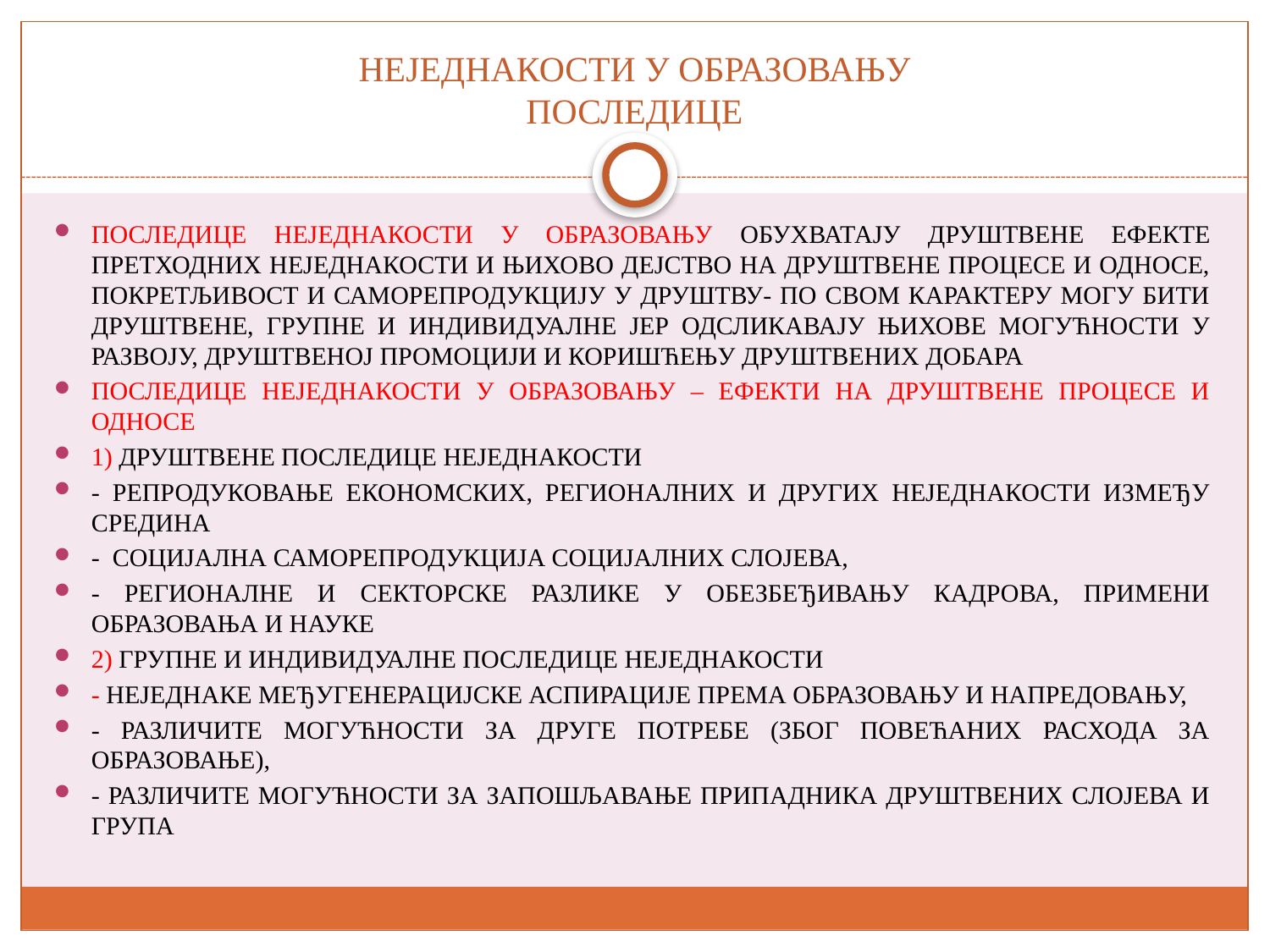

# НЕЈЕДНАКОСТИ У ОБРАЗОВАЊУ ПОСЛЕДИЦЕ
ПОСЛЕДИЦЕ НЕЈЕДНАКОСТИ У ОБРАЗОВАЊУ ОБУХВАТАЈУ ДРУШТВЕНЕ ЕФЕКТЕ ПРЕТХОДНИХ НЕЈЕДНАКОСТИ И ЊИХОВО ДЕЈСТВО НА ДРУШТВЕНЕ ПРОЦЕСЕ И ОДНОСЕ, ПОКРЕТЉИВОСТ И САМОРЕПРОДУКЦИЈУ У ДРУШТВУ- ПО СВОМ КАРАКТЕРУ МОГУ БИТИ ДРУШТВЕНЕ, ГРУПНЕ И ИНДИВИДУАЛНЕ ЈЕР ОДСЛИКАВАЈУ ЊИХОВЕ МОГУЋНОСТИ У РАЗВОЈУ, ДРУШТВЕНОЈ ПРОМОЦИЈИ И КОРИШЋЕЊУ ДРУШТВЕНИХ ДОБАРА
ПОСЛЕДИЦЕ НЕЈЕДНАКОСТИ У ОБРАЗОВАЊУ – ЕФЕКТИ НА ДРУШТВЕНЕ ПРОЦЕСЕ И ОДНОСЕ
1) ДРУШТВЕНЕ ПОСЛЕДИЦЕ НЕЈЕДНАКОСТИ
- РЕПРОДУКОВАЊЕ ЕКОНОМСКИХ, РЕГИОНАЛНИХ И ДРУГИХ НЕЈЕДНАКОСТИ ИЗМЕЂУ СРЕДИНА
-  СОЦИЈАЛНА САМОРЕПРОДУКЦИЈА СОЦИЈАЛНИХ СЛОЈЕВА,
- РЕГИОНАЛНЕ И СЕКТОРСКЕ РАЗЛИКЕ У ОБЕЗБЕЂИВАЊУ КАДРОВА, ПРИМЕНИ ОБРАЗОВАЊА И НАУКЕ
2) ГРУПНЕ И ИНДИВИДУАЛНЕ ПОСЛЕДИЦЕ НЕЈЕДНАКОСТИ
- НЕЈЕДНАКЕ МЕЂУГЕНЕРАЦИЈСКЕ АСПИРАЦИЈЕ ПРЕМА ОБРАЗОВАЊУ И НАПРЕДОВАЊУ,
- РАЗЛИЧИТЕ МОГУЋНОСТИ ЗА ДРУГЕ ПОТРЕБЕ (ЗБОГ ПОВЕЋАНИХ РАСХОДА ЗА ОБРАЗОВАЊЕ),
- РАЗЛИЧИТЕ МОГУЋНОСТИ ЗА ЗАПОШЉАВАЊЕ ПРИПАДНИКА ДРУШТВЕНИХ СЛОЈЕВА И ГРУПА